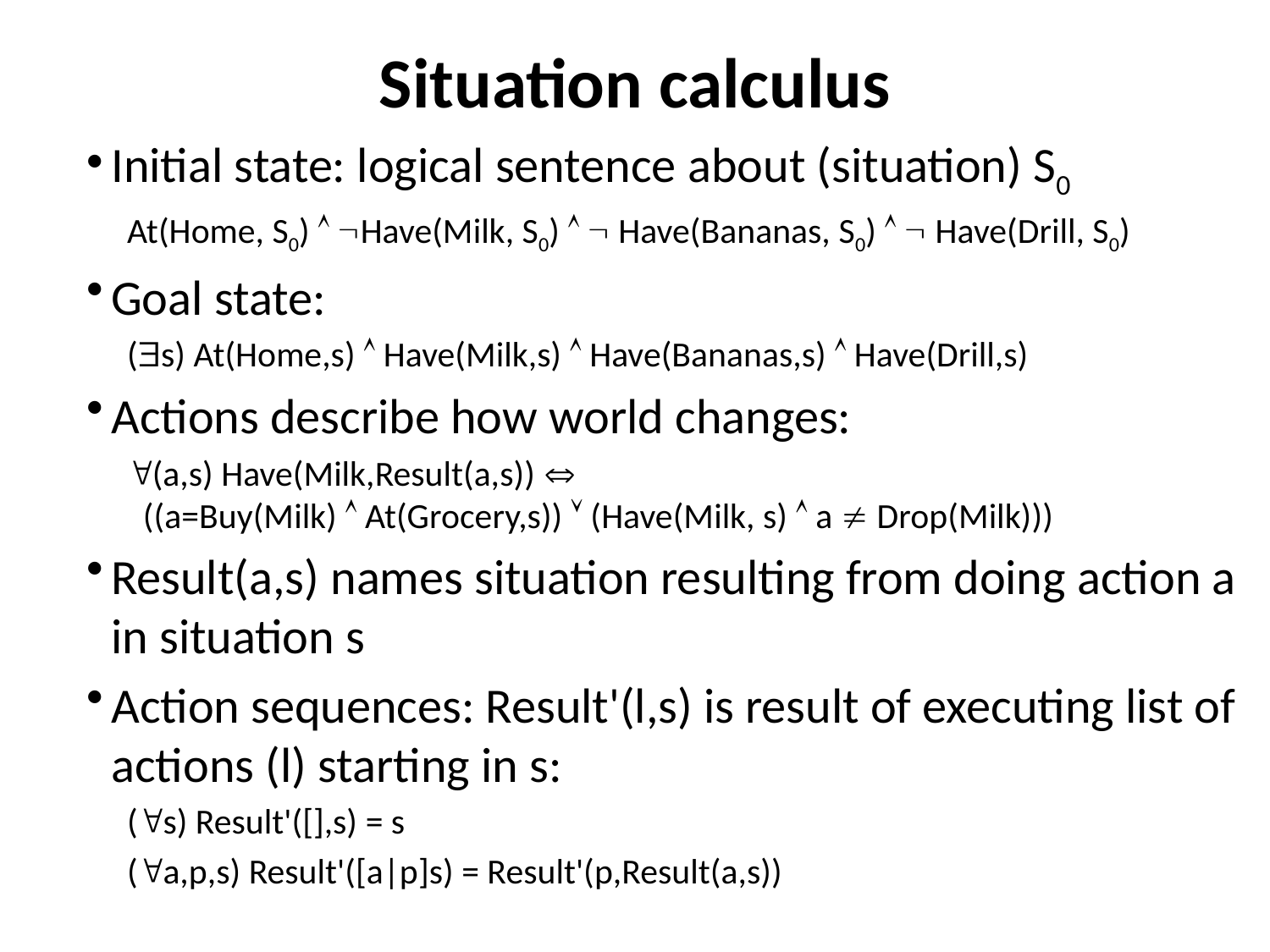

# Situation calculus
Initial state: logical sentence about (situation) S0
At(Home, S0) ∧ ¬Have(Milk, S0) ∧ ¬ Have(Bananas, S0) ∧ ¬ Have(Drill, S0)
Goal state:
(∃s) At(Home,s) ∧ Have(Milk,s) ∧ Have(Bananas,s) ∧ Have(Drill,s)
Actions describe how world changes:
∀(a,s) Have(Milk,Result(a,s)) ⇔
  ((a=Buy(Milk) ∧ At(Grocery,s)) ∨ (Have(Milk, s) ∧ a ≠ Drop(Milk)))
Result(a,s) names situation resulting from doing action a in situation s
Action sequences: Result'(l,s) is result of executing list of actions (l) starting in s:
(∀s) Result'([],s) = s
(∀a,p,s) Result'([a|p]s) = Result'(p,Result(a,s))